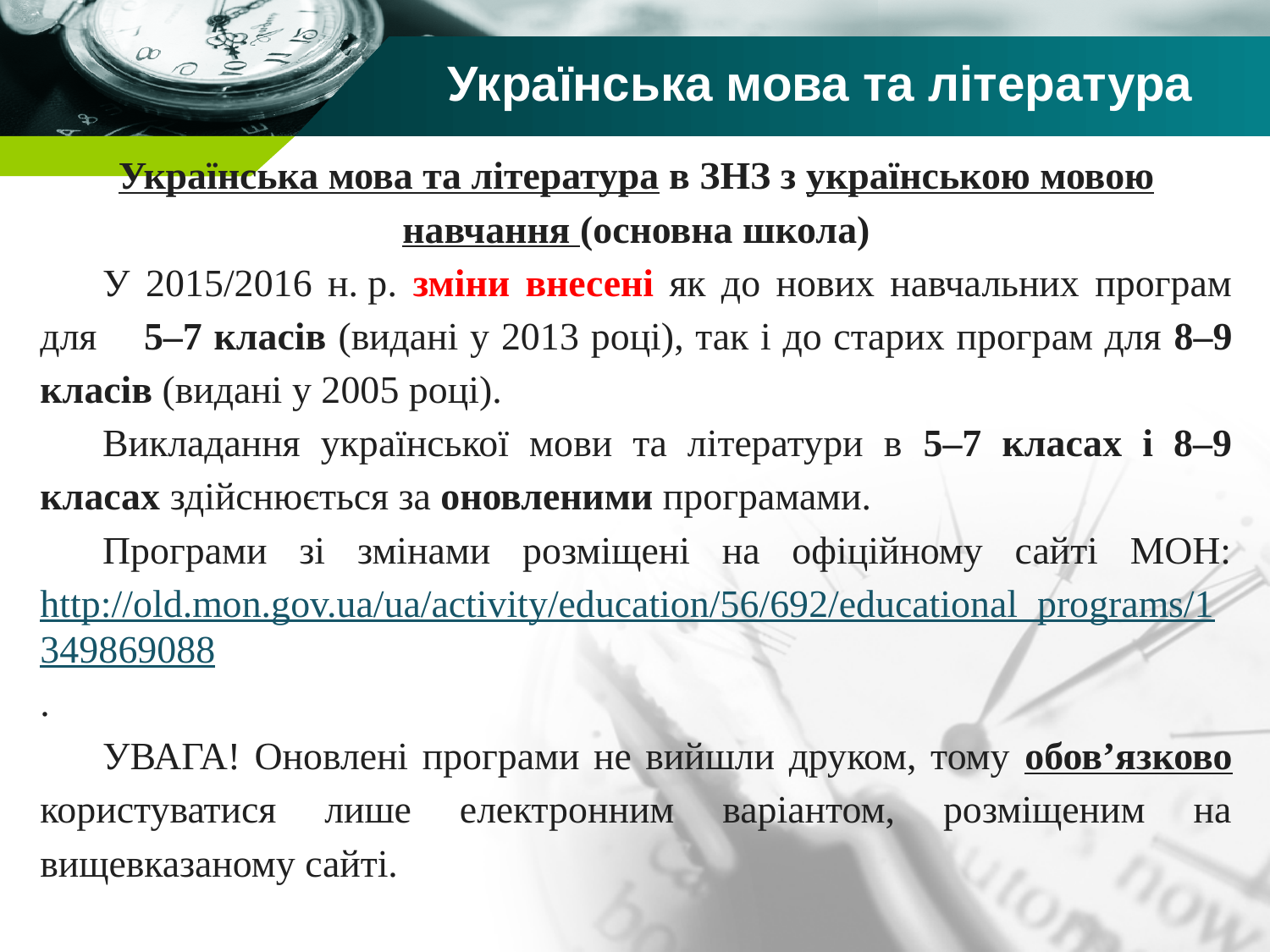

# Українська мова та література
Українська мова та література в ЗНЗ з українською мовою навчання (основна школа)
У 2015/2016 н. р. зміни внесені як до нових навчальних програм для    5–7 класів (видані у 2013 році), так і до старих програм для 8–9 класів (видані у 2005 році).
Викладання української мови та літератури в 5–7 класах і 8–9 класах здійснюється за оновленими програмами.
Програми зі змінами розміщені на офіційному сайті МОН: http://old.mon.gov.ua/ua/activity/education/56/692/educational_programs/1349869088.
УВАГА! Оновлені програми не вийшли друком, тому обов’язково користуватися лише електронним варіантом, розміщеним на вищевказаному сайті.